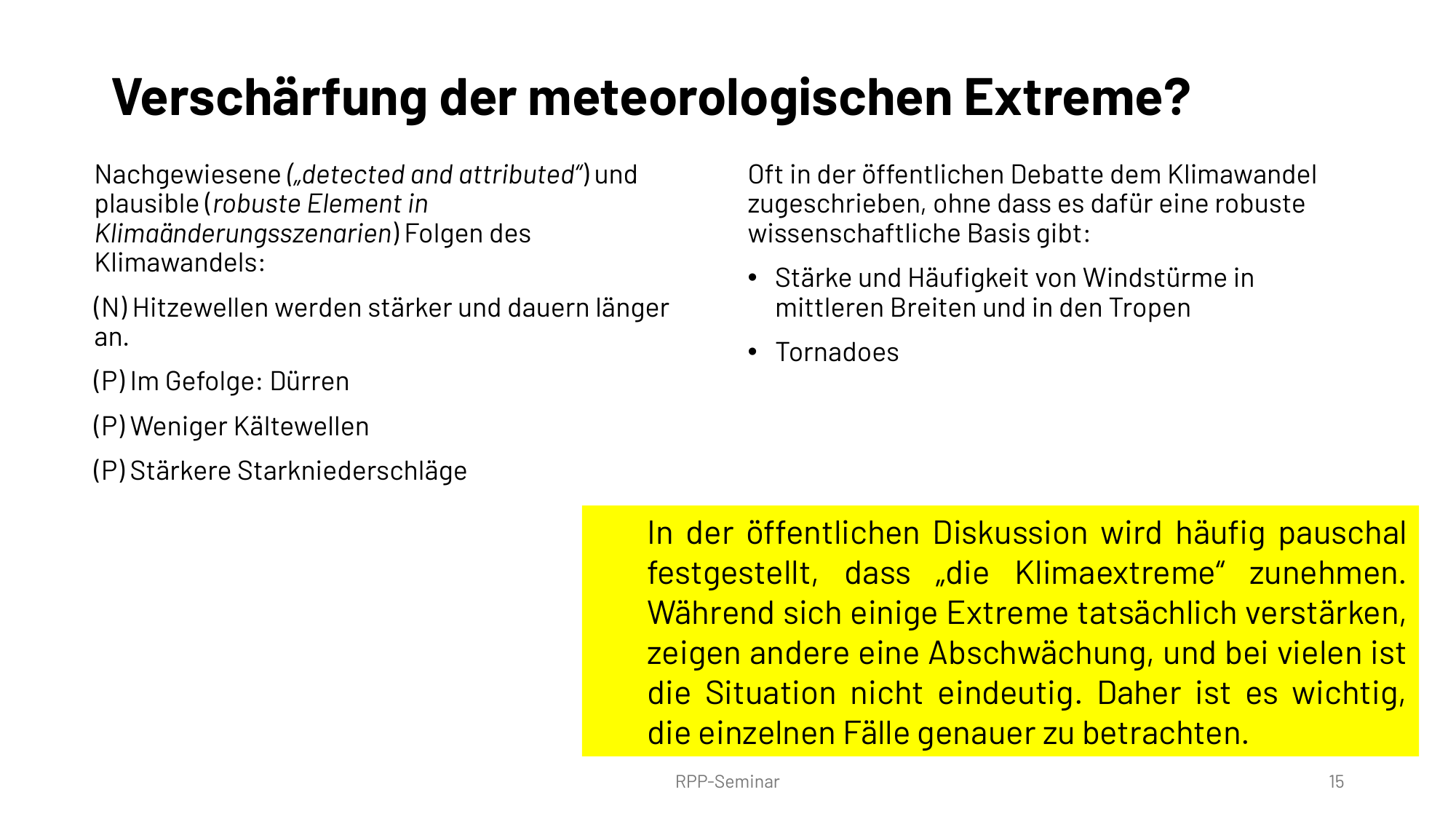

# Verschärfung der meteorologischen Extreme?
Nachgewiesene („detected and attributed“) und plausible (robuste Element in Klimaänderungsszenarien) Folgen des Klimawandels:
(N) Hitzewellen werden stärker und dauern länger an.
(P) Im Gefolge: Dürren
(P) Weniger Kältewellen
(P) Stärkere Starkniederschläge
Oft in der öffentlichen Debatte dem Klimawandel zugeschrieben, ohne dass es dafür eine robuste wissenschaftliche Basis gibt:
Stärke und Häufigkeit von Windstürme in mittleren Breiten und in den Tropen
Tornadoes

In der öffentlichen Diskussion wird häufig pauschal festgestellt, dass „die Klimaextreme“ zunehmen. Während sich einige Extreme tatsächlich verstärken, zeigen andere eine Abschwächung, und bei vielen ist die Situation nicht eindeutig. Daher ist es wichtig, die einzelnen Fälle genauer zu betrachten.
RPP-Seminar
15